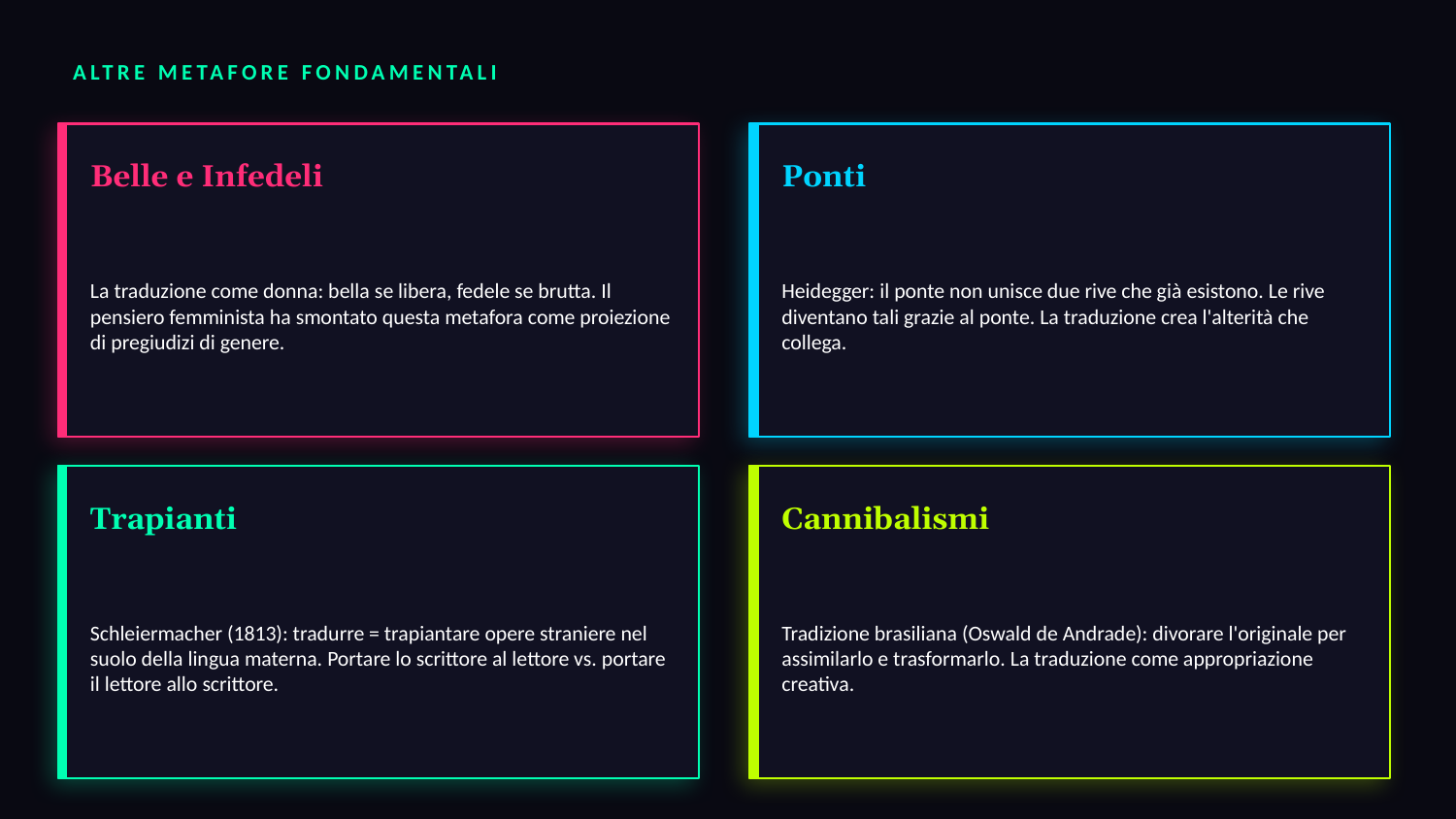

ALTRE METAFORE FONDAMENTALI

Belle e Infedeli
Ponti
La traduzione come donna: bella se libera, fedele se brutta. Il pensiero femminista ha smontato questa metafora come proiezione di pregiudizi di genere.
Heidegger: il ponte non unisce due rive che già esistono. Le rive diventano tali grazie al ponte. La traduzione crea l'alterità che collega.

Trapianti
Cannibalismi
Schleiermacher (1813): tradurre = trapiantare opere straniere nel suolo della lingua materna. Portare lo scrittore al lettore vs. portare il lettore allo scrittore.
Tradizione brasiliana (Oswald de Andrade): divorare l'originale per assimilarlo e trasformarlo. La traduzione come appropriazione creativa.